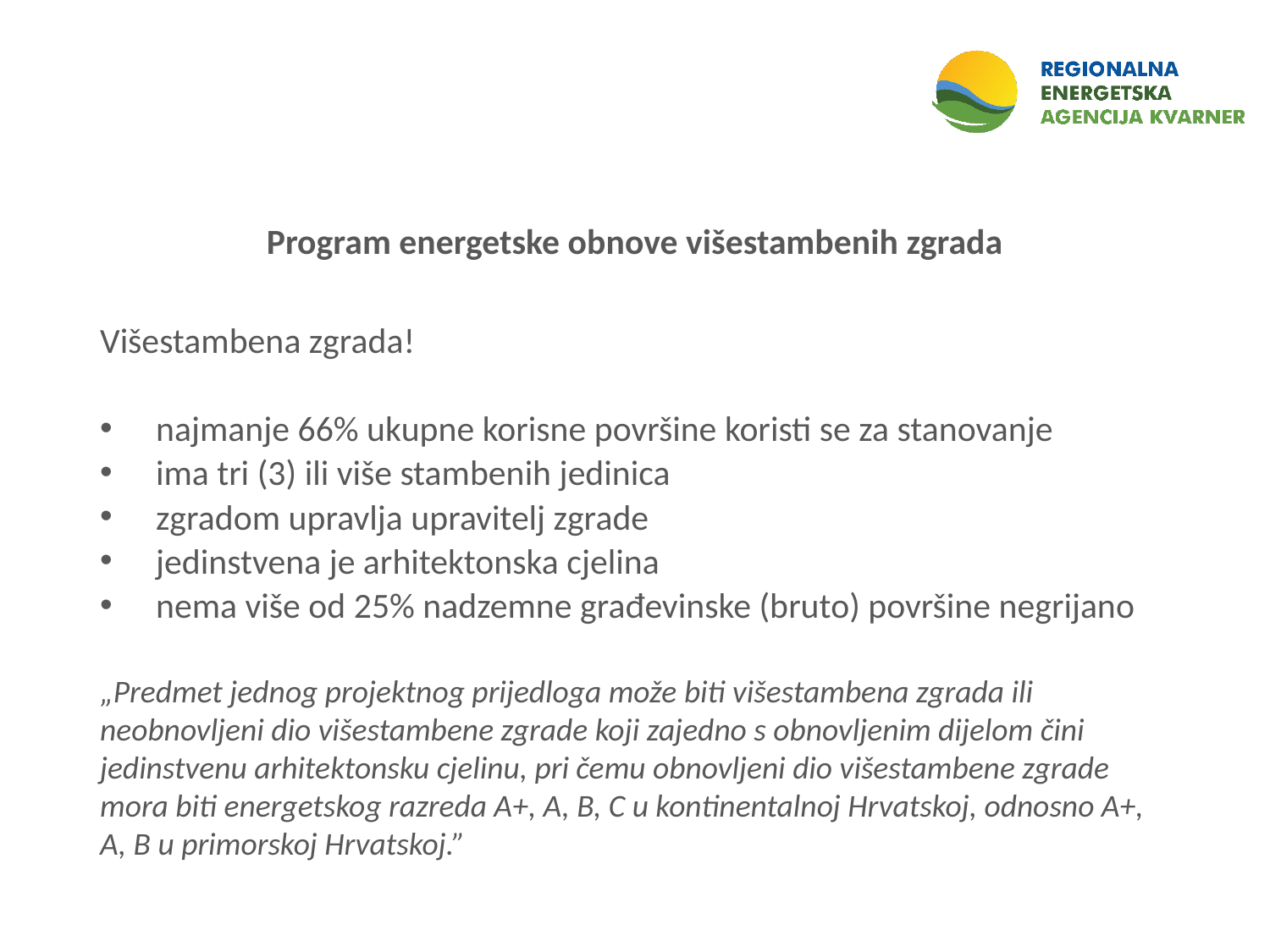

Program energetske obnove višestambenih zgrada
Višestambena zgrada!

    najmanje 66% ukupne korisne površine koristi se za stanovanje
    ima tri (3) ili više stambenih jedinica
    zgradom upravlja upravitelj zgrade
    jedinstvena je arhitektonska cjelina
    nema više od 25% nadzemne građevinske (bruto) površine negrijano

„Predmet jednog projektnog prijedloga može biti višestambena zgrada ili neobnovljeni dio višestambene zgrade koji zajedno s obnovljenim dijelom čini jedinstvenu arhitektonsku cjelinu, pri čemu obnovljeni dio višestambene zgrade mora biti energetskog razreda A+, A, B, C u kontinentalnoj Hrvatskoj, odnosno A+, A, B u primorskoj Hrvatskoj.”